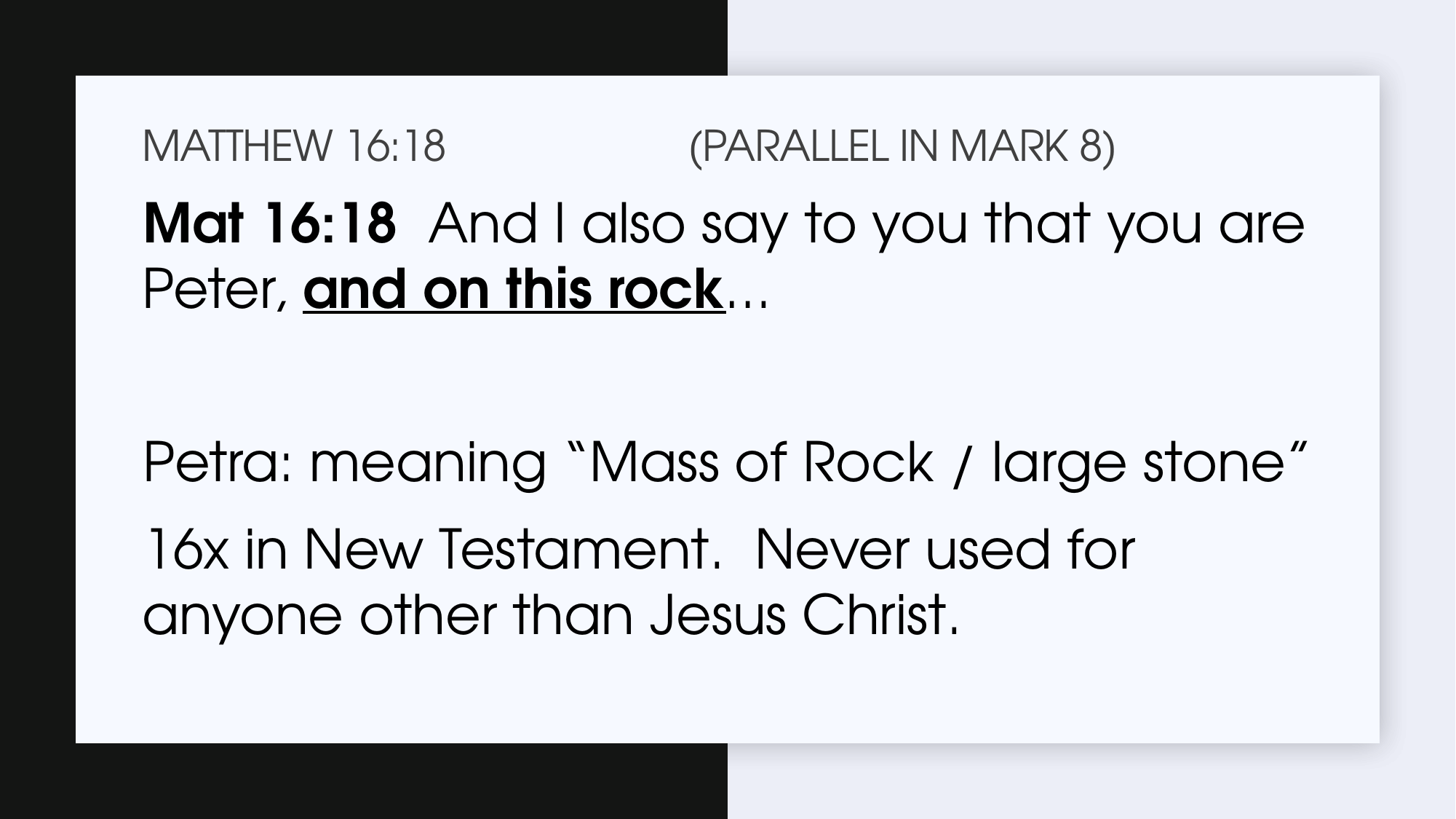

# Matthew 16:18			(Parallel in Mark 8)
Mat 16:18  And I also say to you that you are Peter, and on this rock…

Petra: meaning “Mass of Rock / large stone”
16x in New Testament.  Never used for anyone other than Jesus Christ.